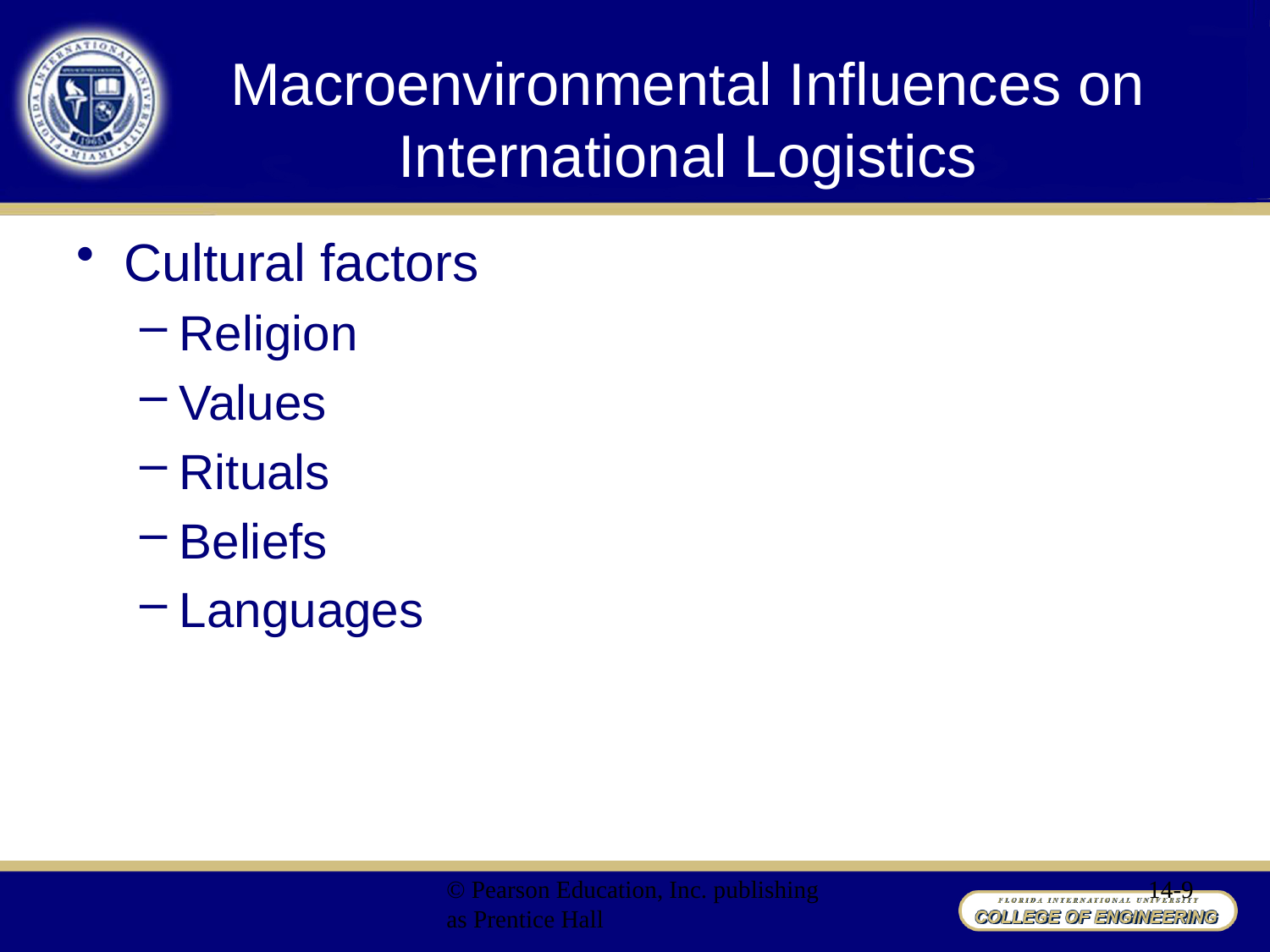

# Macroenvironmental Influences on International Logistics
Cultural factors
Religion
Values
Rituals
Beliefs
Languages

© Pearson Education, Inc. publishing as Prentice Hall
14-9